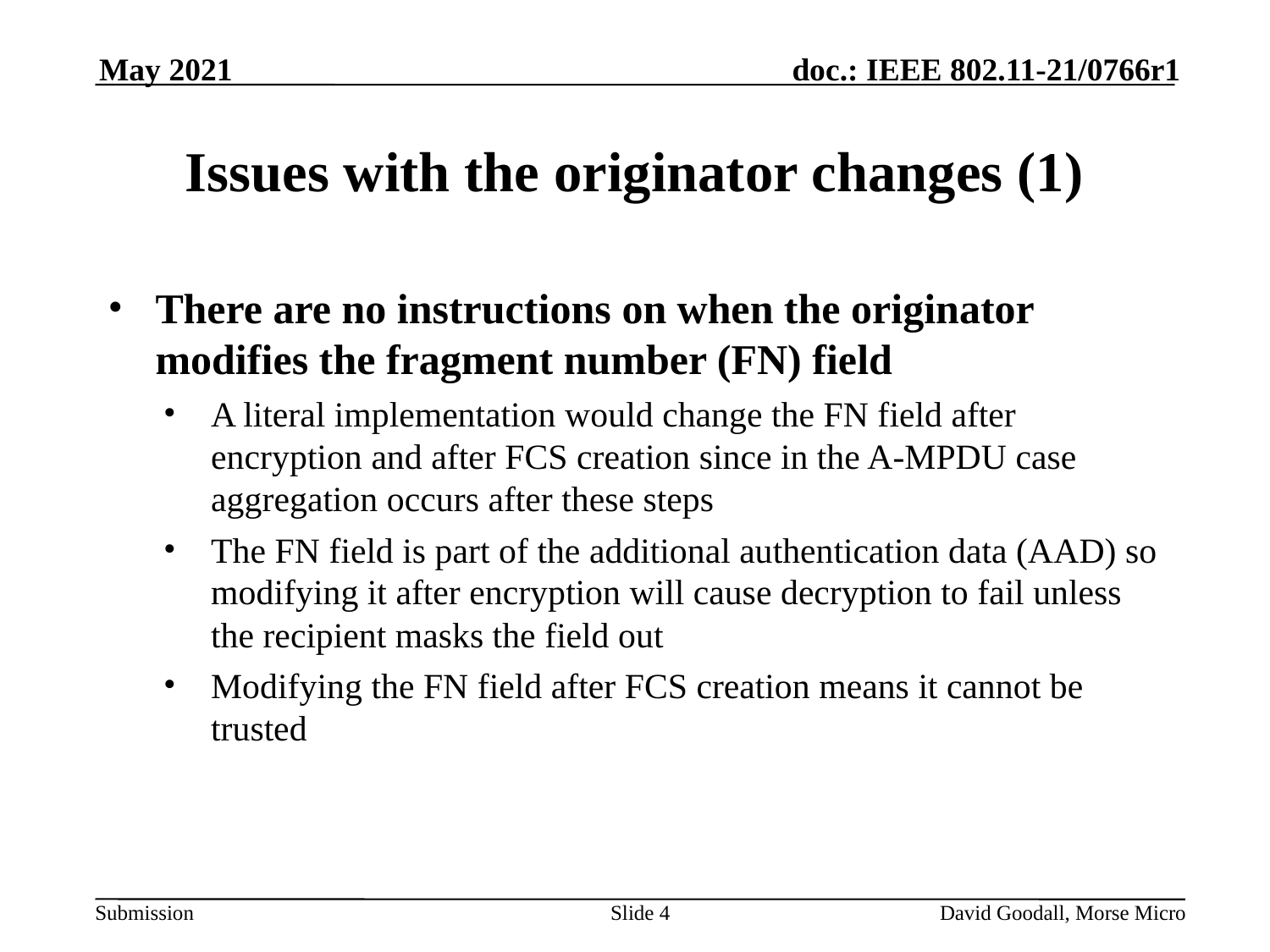

May 2021
# Issues with the originator changes (1)
There are no instructions on when the originator modifies the fragment number (FN) field
A literal implementation would change the FN field after encryption and after FCS creation since in the A-MPDU case aggregation occurs after these steps
The FN field is part of the additional authentication data (AAD) so modifying it after encryption will cause decryption to fail unless the recipient masks the field out
Modifying the FN field after FCS creation means it cannot be trusted
Slide 4
David Goodall, Morse Micro